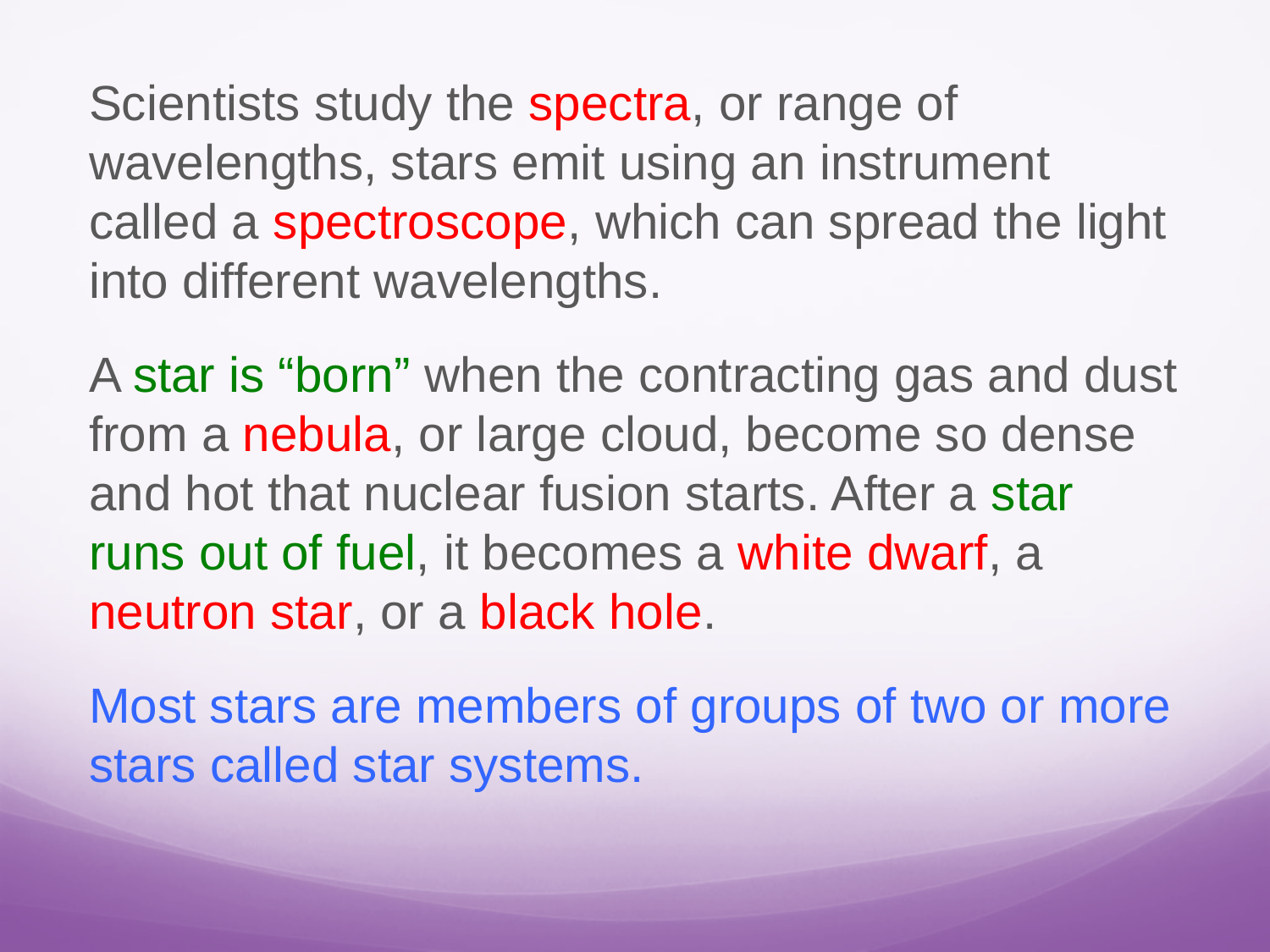

Scientists study the spectra, or range of wavelengths, stars emit using an instrument called a spectroscope, which can spread the light into different wavelengths.
A star is “born” when the contracting gas and dust from a nebula, or large cloud, become so dense and hot that nuclear fusion starts. After a star runs out of fuel, it becomes a white dwarf, a neutron star, or a black hole.
Most stars are members of groups of two or more stars called star systems.